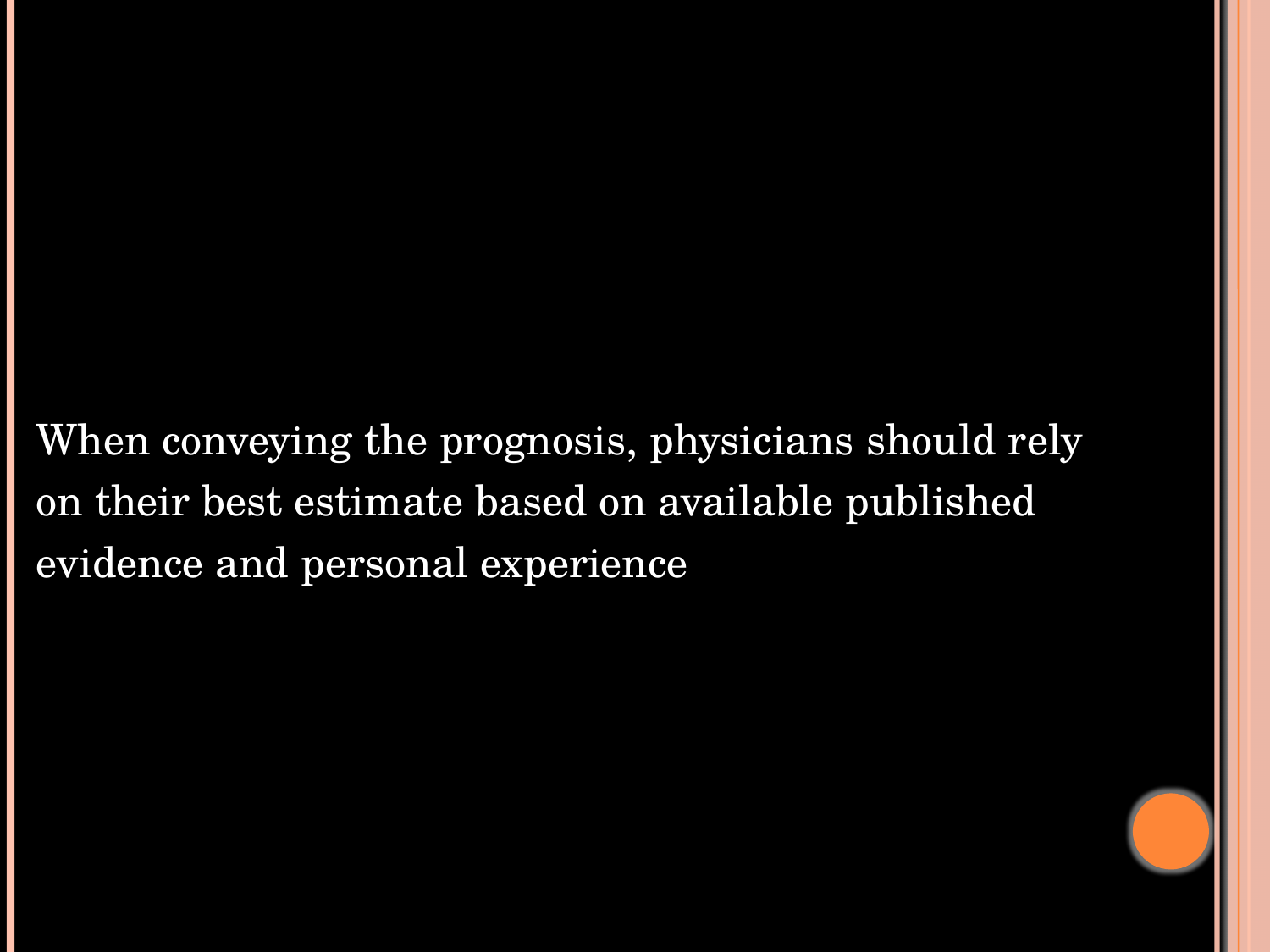

#

  When conveying the prognosis, physicians should rely
  on their best estimate based on available published
  evidence and personal experience